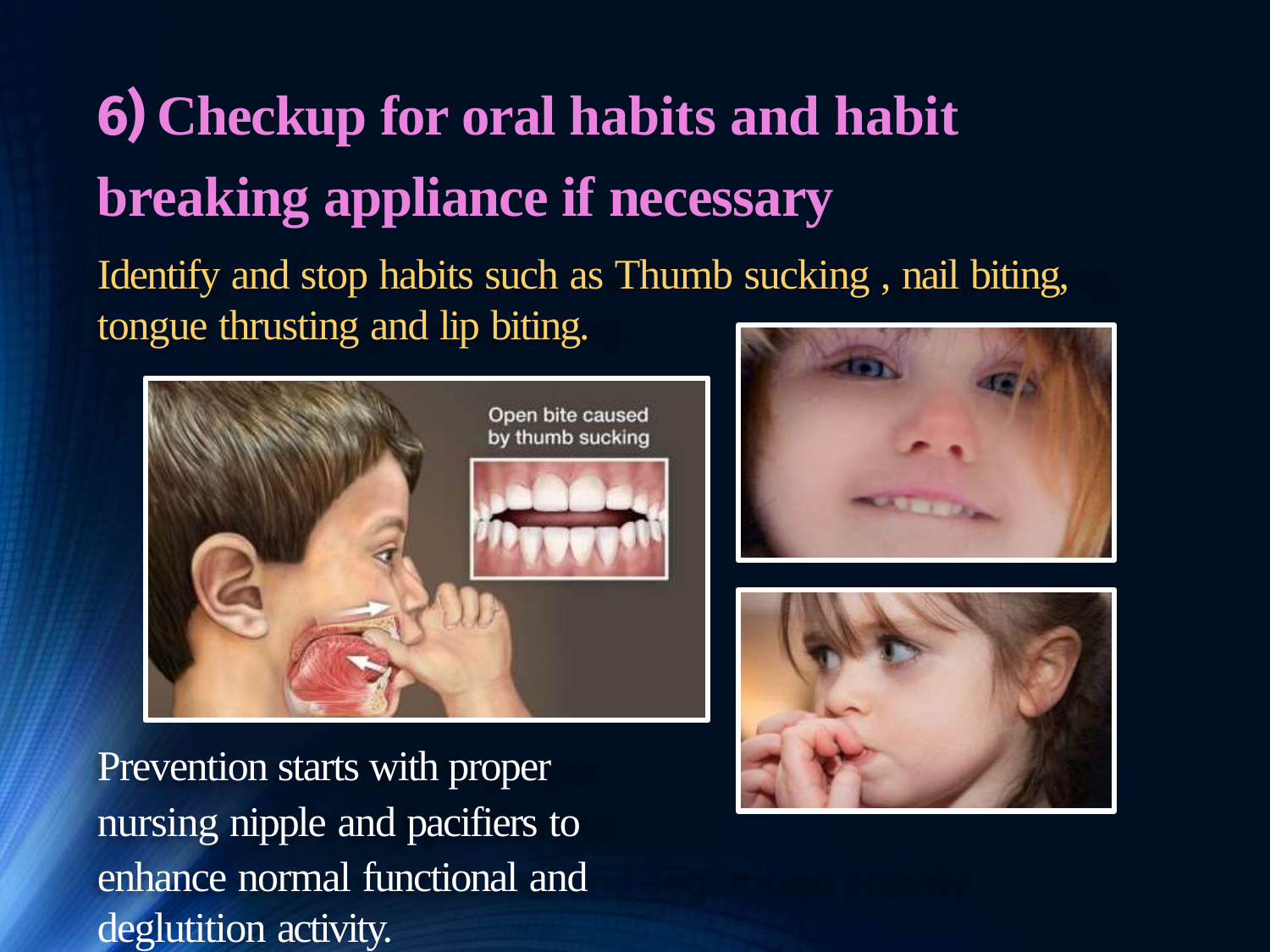

# 6) Checkup for oral habits and habit  breaking appliance if necessary

Identify and stop habits such as Thumb sucking , nail biting,
tongue thrusting and lip biting.

Prevention starts with proper  nursing nipple and pacifiers to
enhance normal functional and deglutition activity.